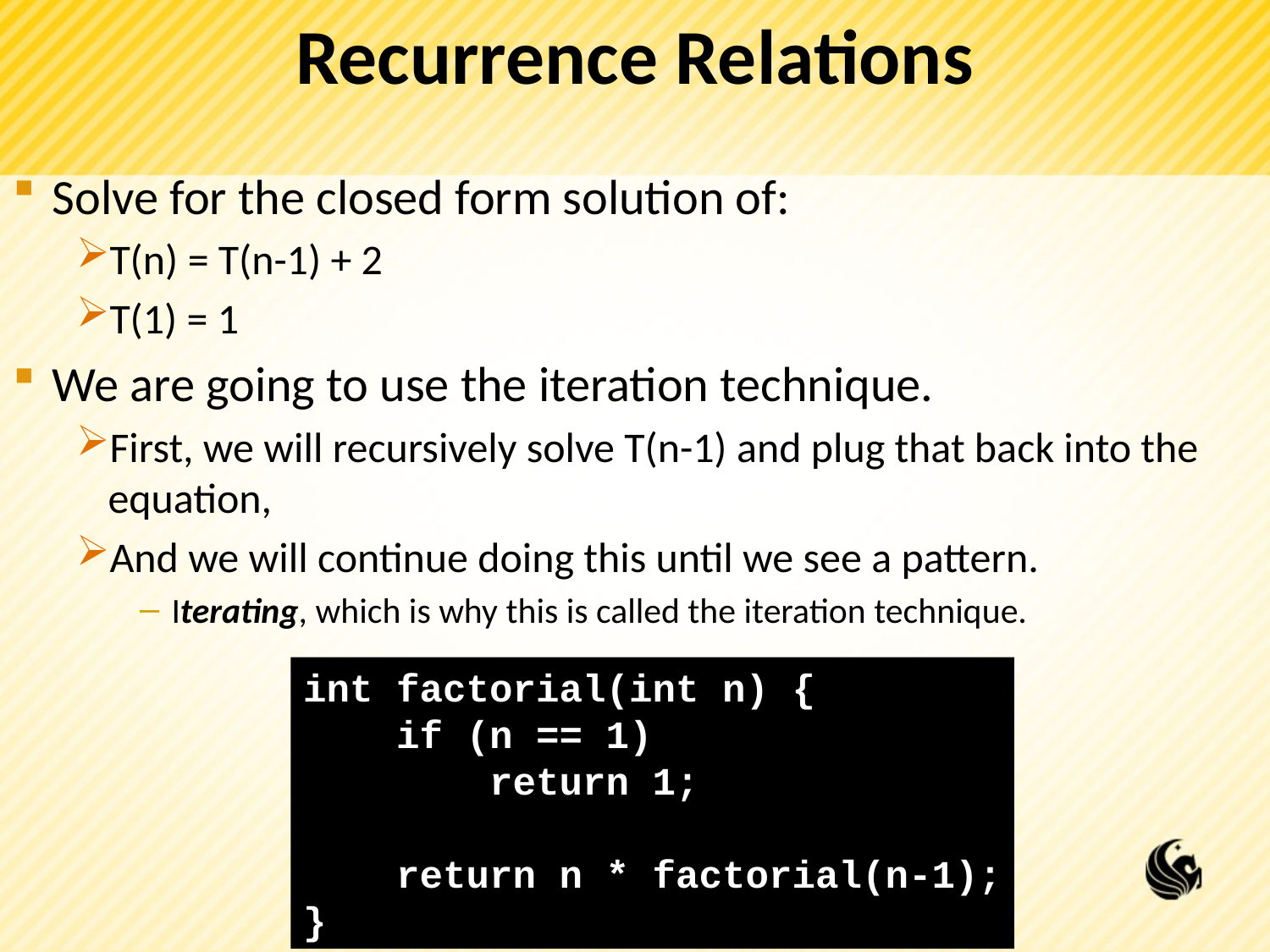

# Recurrence Relations
Solve for the closed form solution of:
T(n) = T(n-1) + 2
T(1) = 1
We are going to use the iteration technique.
First, we will recursively solve T(n-1) and plug that back into the equation,
And we will continue doing this until we see a pattern.
Iterating, which is why this is called the iteration technique.
int factorial(int n) {
    if (n == 1)
        return 1;

    return n * factorial(n-1);
}